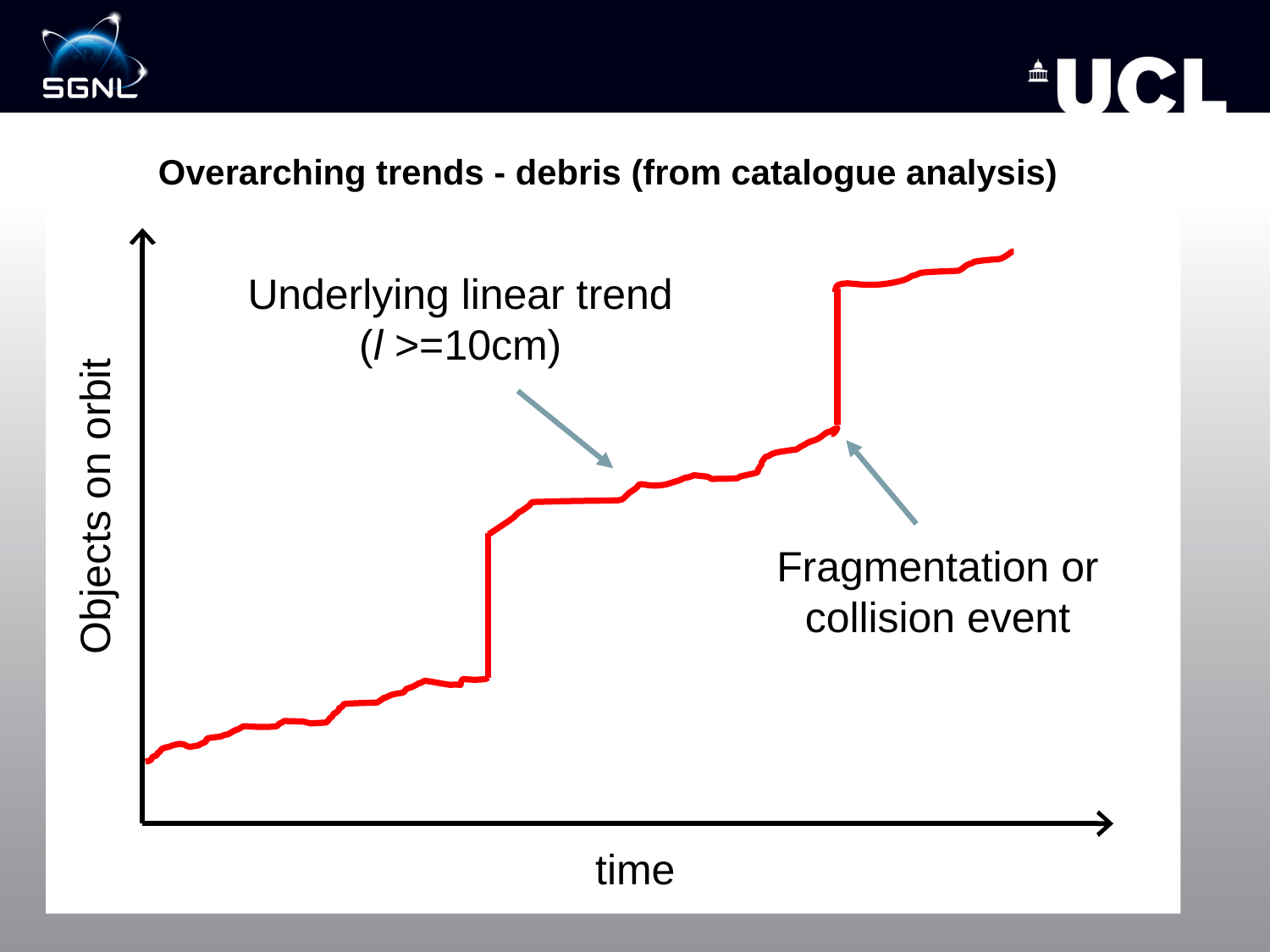

# Overarching trends - debris (from catalogue analysis)

Underlying linear trend
(l >=10cm)

Objects on orbit
Fragmentation or
collision event

time